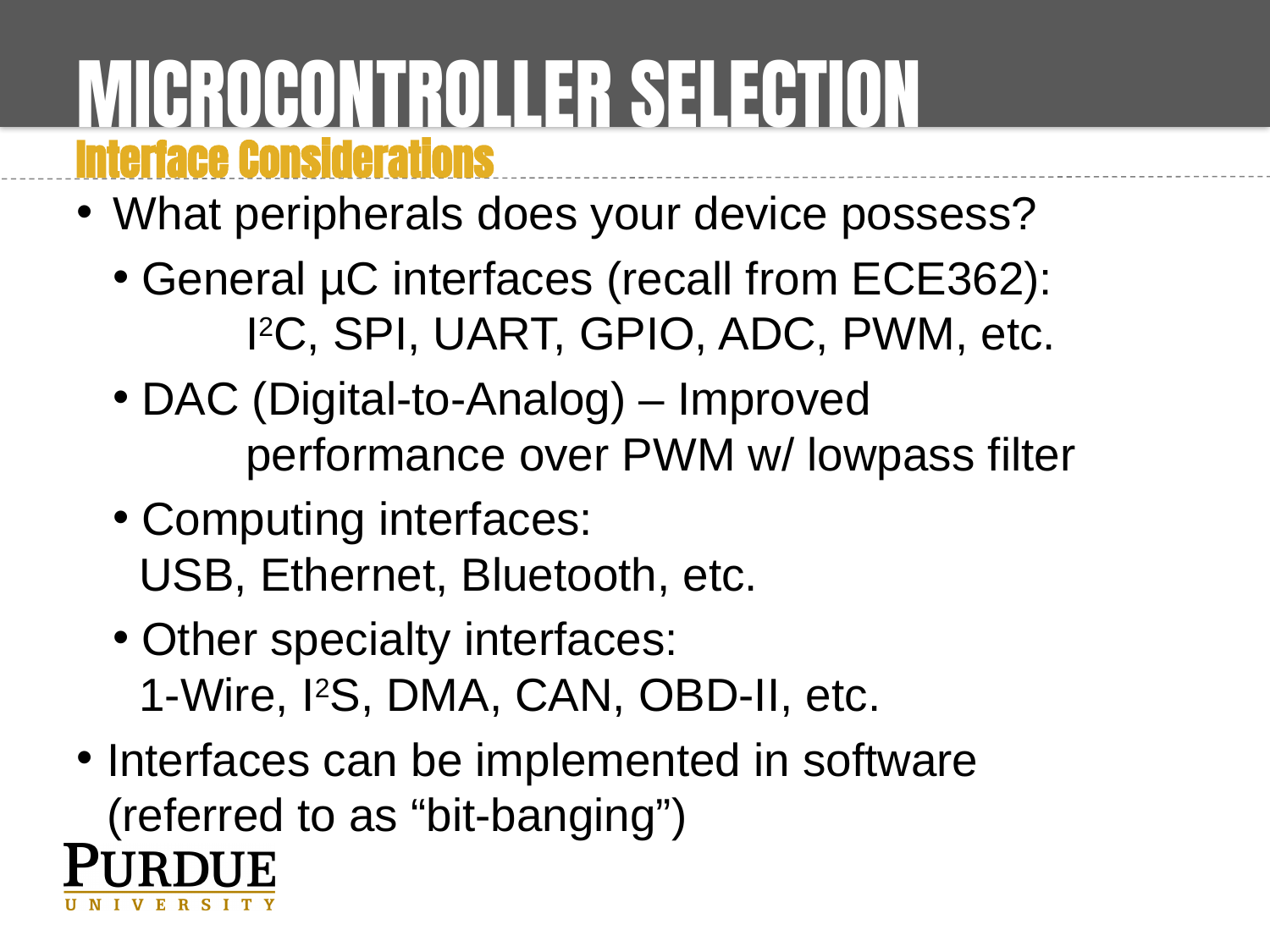

# Microcontroller Selection
Interface Considerations
What peripherals does your device possess?
 General µC interfaces (recall from ECE362):
	 I2C, SPI, UART, GPIO, ADC, PWM, etc.
 DAC (Digital-to-Analog) – Improved 	 	  	 		 performance over PWM w/ lowpass filter
 Computing interfaces:
  USB, Ethernet, Bluetooth, etc.
 Other specialty interfaces:
  1-Wire, I2S, DMA, CAN, OBD-II, etc.
Interfaces can be implemented in software 					  (referred to as “bit-banging”)